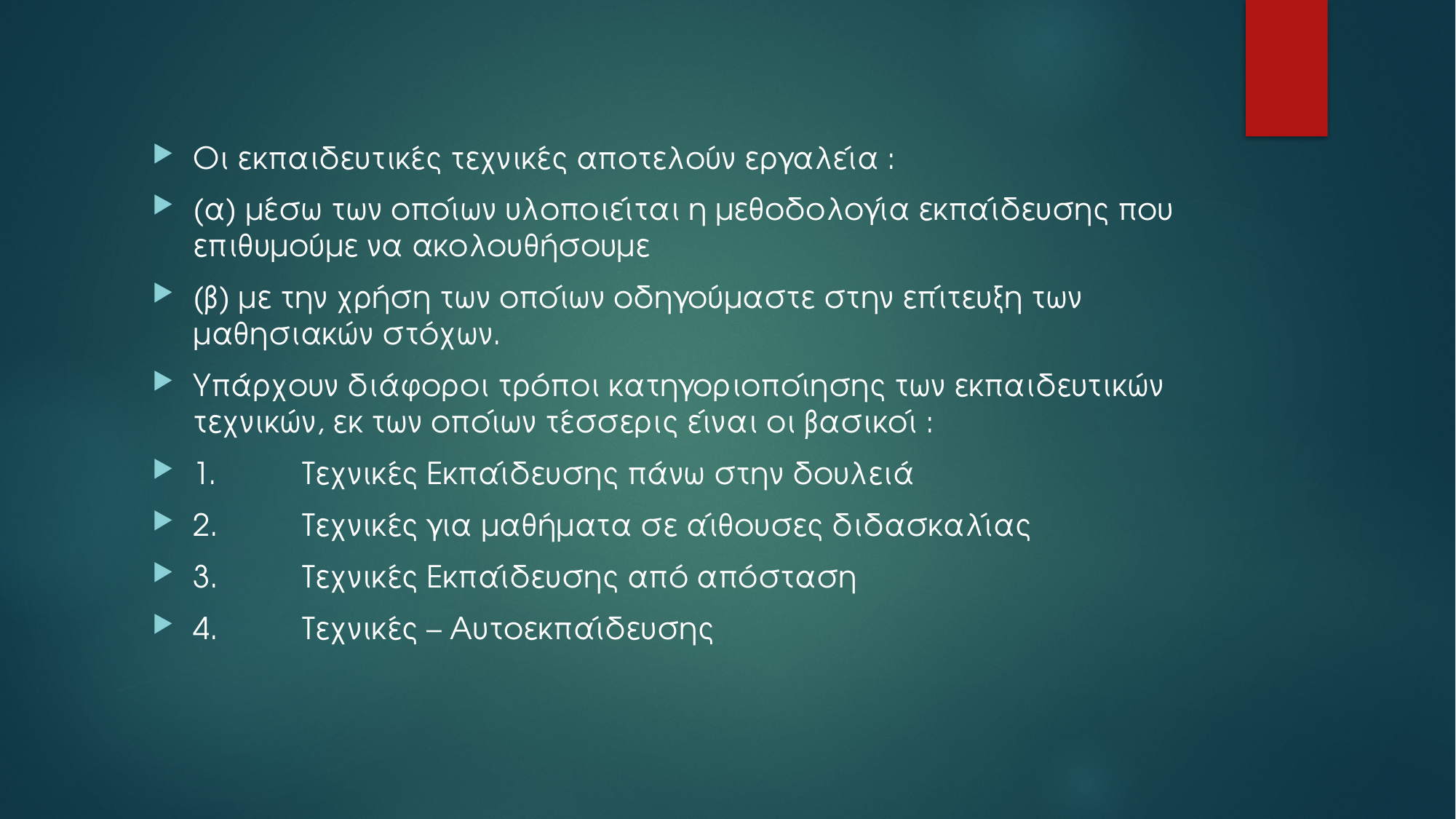

Οι εκπαιδευτικές τεχνικές αποτελούν εργαλεία :
(α) μέσω των οποίων υλοποιείται η μεθοδολογία εκπαίδευσης που επιθυμούμε να ακολουθήσουμε
(β) με την χρήση των οποίων οδηγούμαστε στην επίτευξη των μαθησιακών στόχων.
Υπάρχουν διάφοροι τρόποι κατηγοριοποίησης των εκπαιδευτικών τεχνικών, εκ των οποίων τέσσερις είναι οι βασικοί :
1.	Τεχνικές Εκπαίδευσης πάνω στην δουλειά
2.	Τεχνικές για μαθήματα σε αίθουσες διδασκαλίας
3.	Τεχνικές Εκπαίδευσης από απόσταση
4.	Τεχνικές – Αυτοεκπαίδευσης